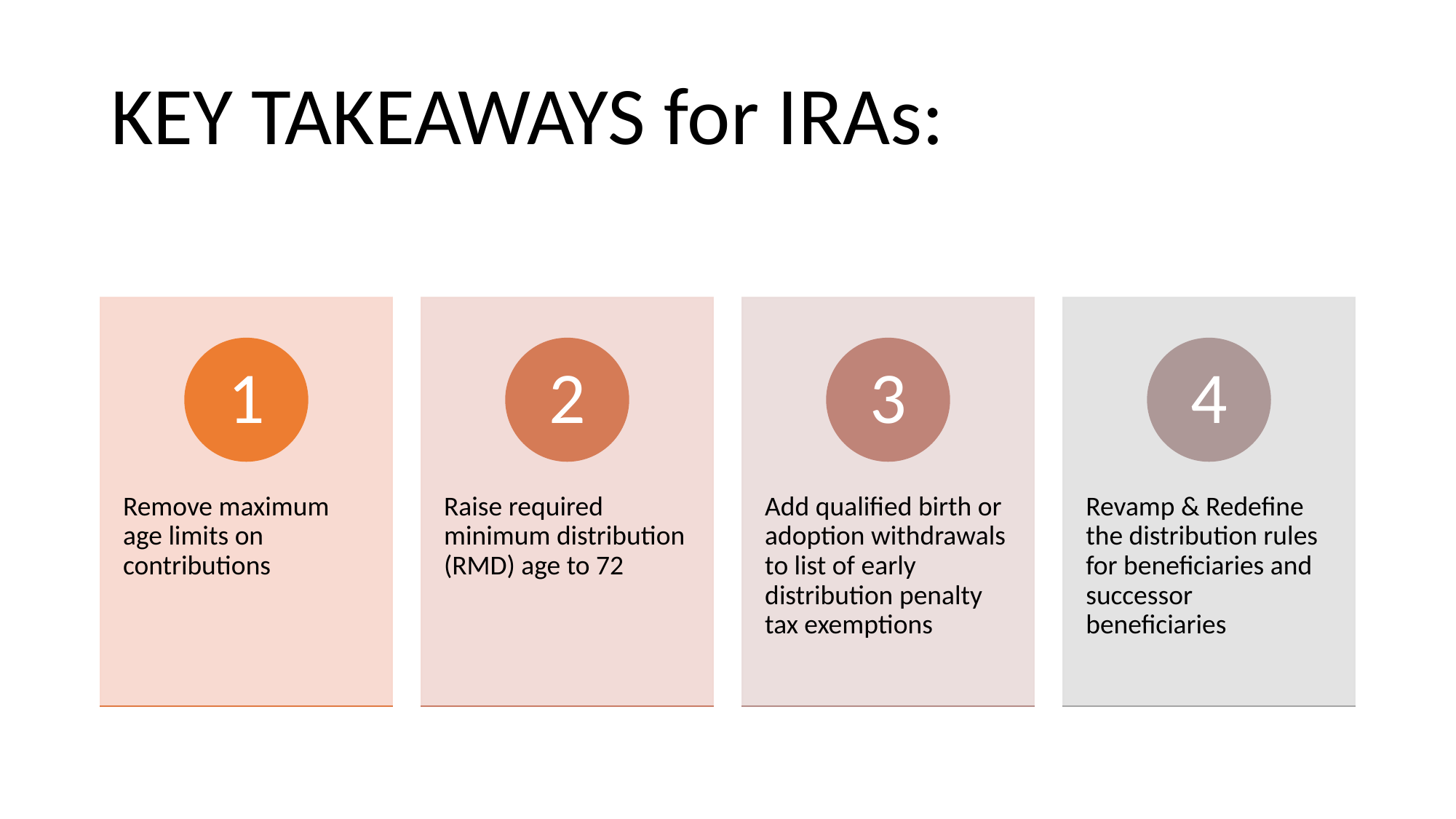

KEY TAKEAWAYS for IRAs:
Remove maximum age limits on contributions
1
Raise required minimum distribution (RMD) age to 72
2
Add qualified birth or adoption withdrawals to list of early distribution penalty tax exemptions
3
Revamp & Redefine the distribution rules for beneficiaries and successor beneficiaries
4